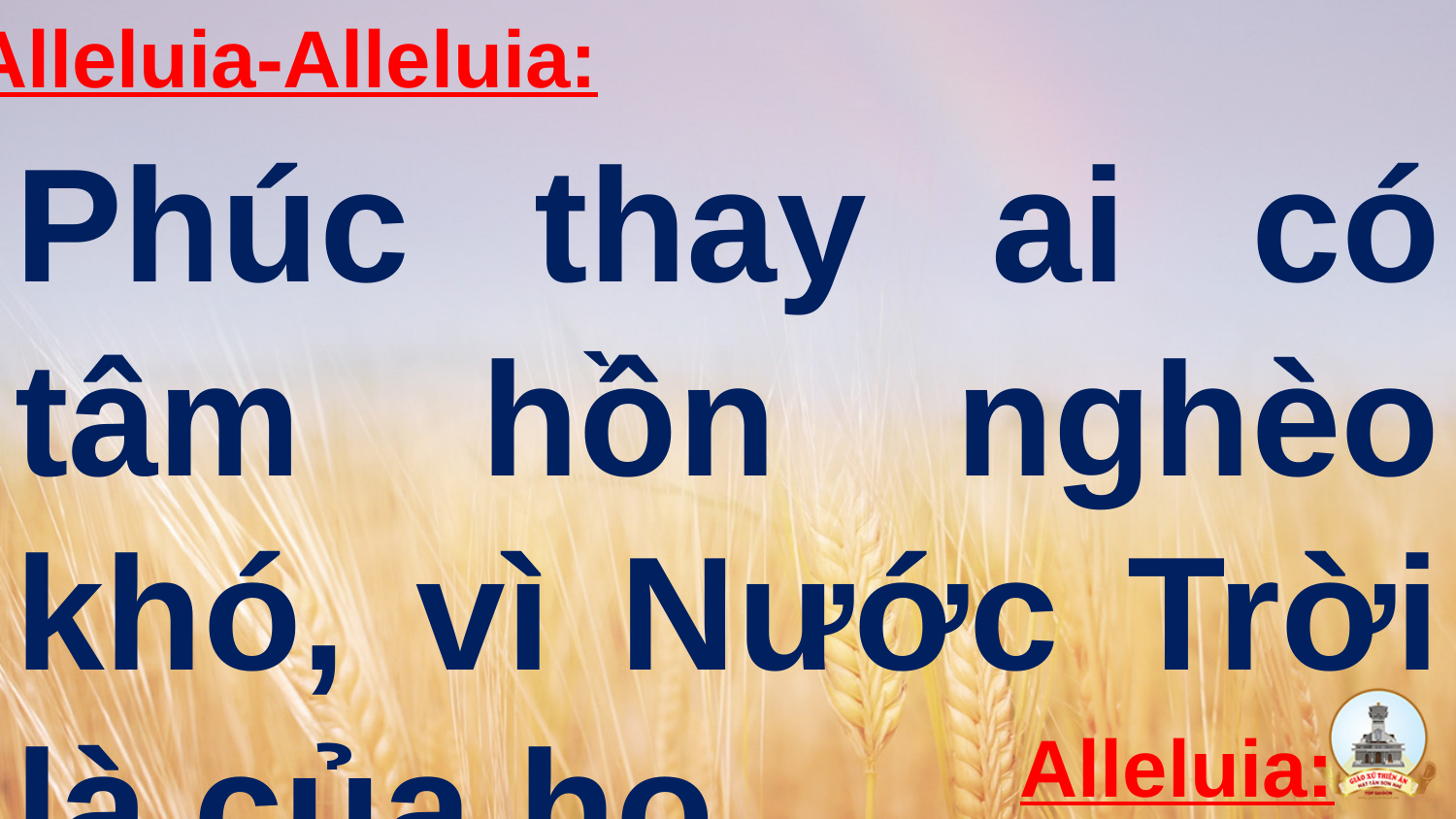

Alleluia-Alleluia:
Phúc thay ai có tâm hồn nghèo khó, vì Nước Trời là của họ
Alleluia: